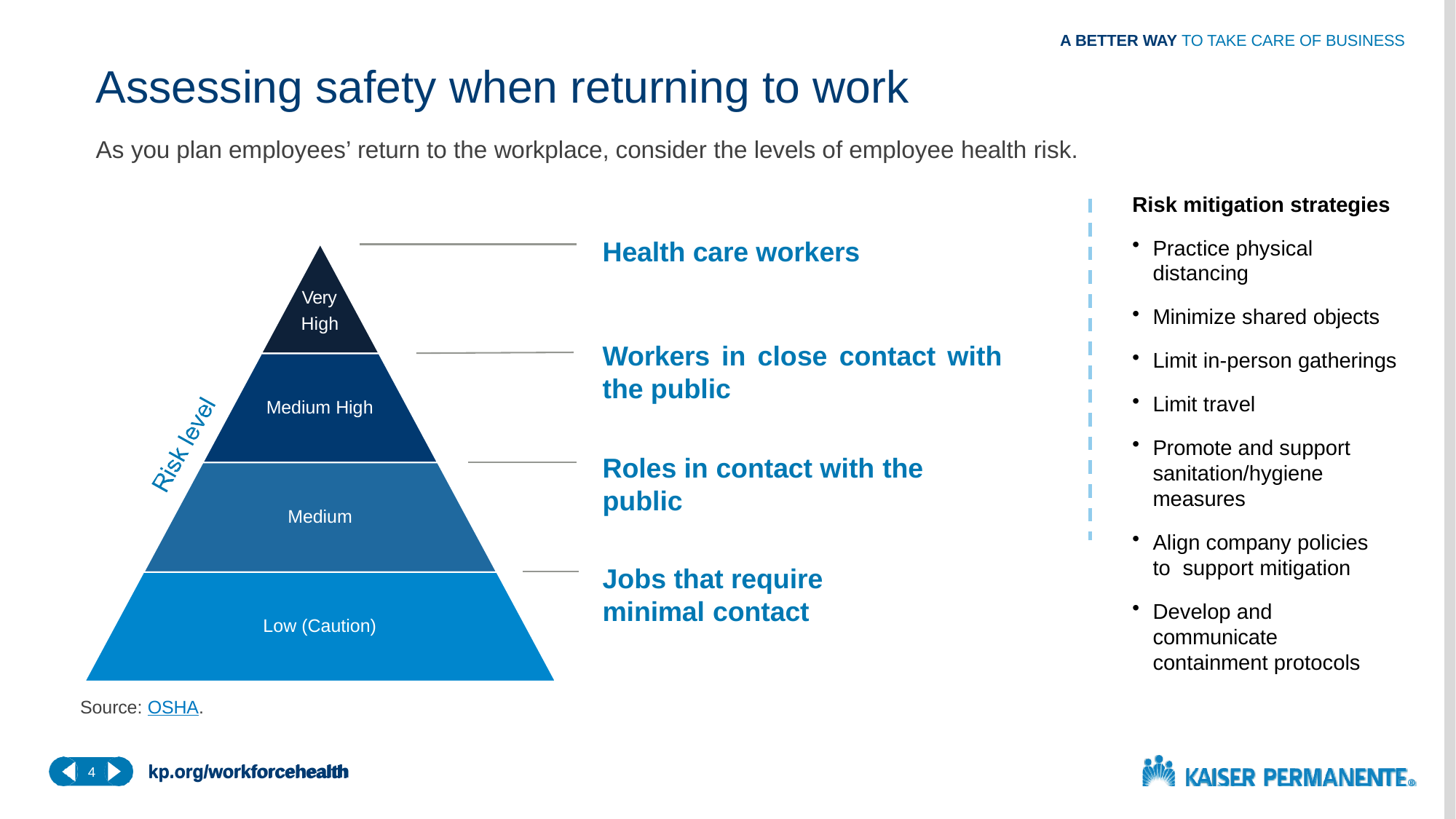

# Assessing safety when returning to work
A BETTER WAY TO TAKE CARE OF BUSINESS
As you plan employees’ return to the workplace, consider the levels of employee health risk.
Risk mitigation strategies

Practice physical distancing
Minimize shared objects
Limit in-person gatherings
Limit travel
Promote and support  sanitation/hygiene measures
Align company policies to  support mitigation
Develop and communicate  containment protocols
Health care workers

Very
High
Workers in close contact with the public

Medium High

Roles in contact with the public

Medium
Jobs that require minimal contact

Low (Caution)
Source: OSHA.

kp.org/workforcehealth